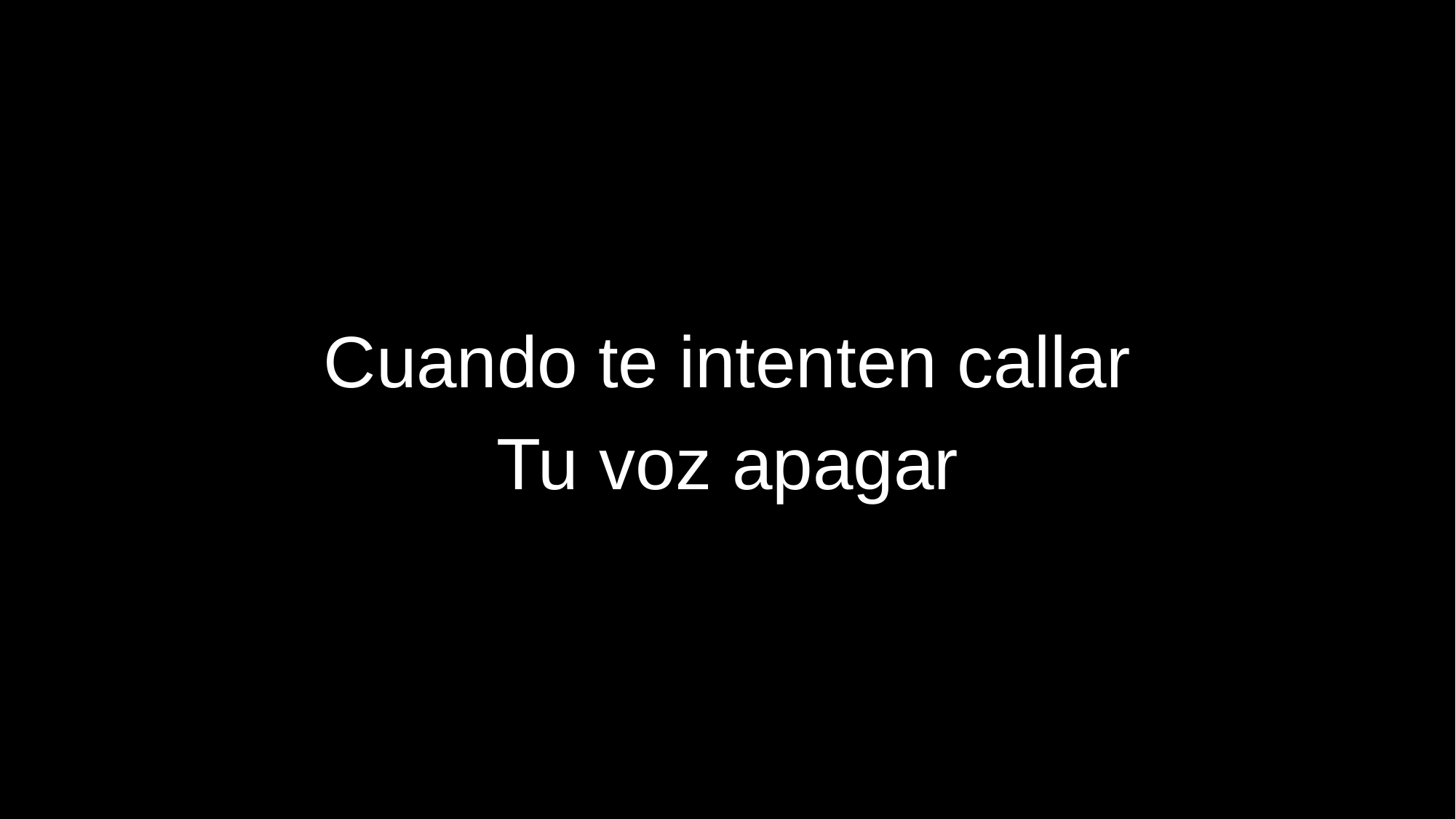

Cuando te intenten callar
Tu voz apagar